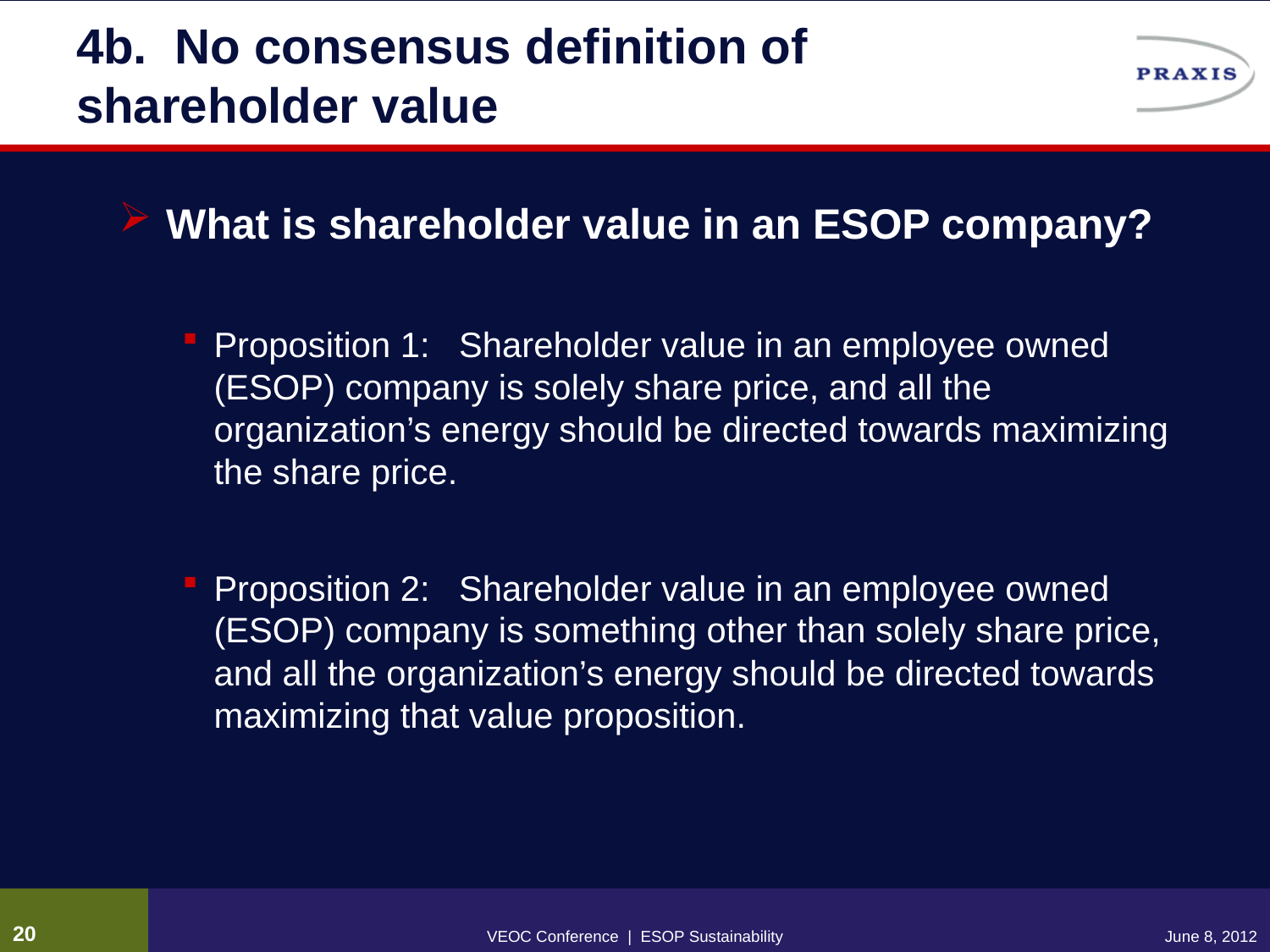

# 4b.  No consensus definition of shareholder value
What is shareholder value in an ESOP company?

Proposition 1:   Shareholder value in an employee owned (ESOP) company is solely share price, and all the organization’s energy should be directed towards maximizing the share price.

Proposition 2:   Shareholder value in an employee owned (ESOP) company is something other than solely share price, and all the organization’s energy should be directed towards maximizing that value proposition.
20
VEOC Conference  |  ESOP Sustainability
June 8, 2012